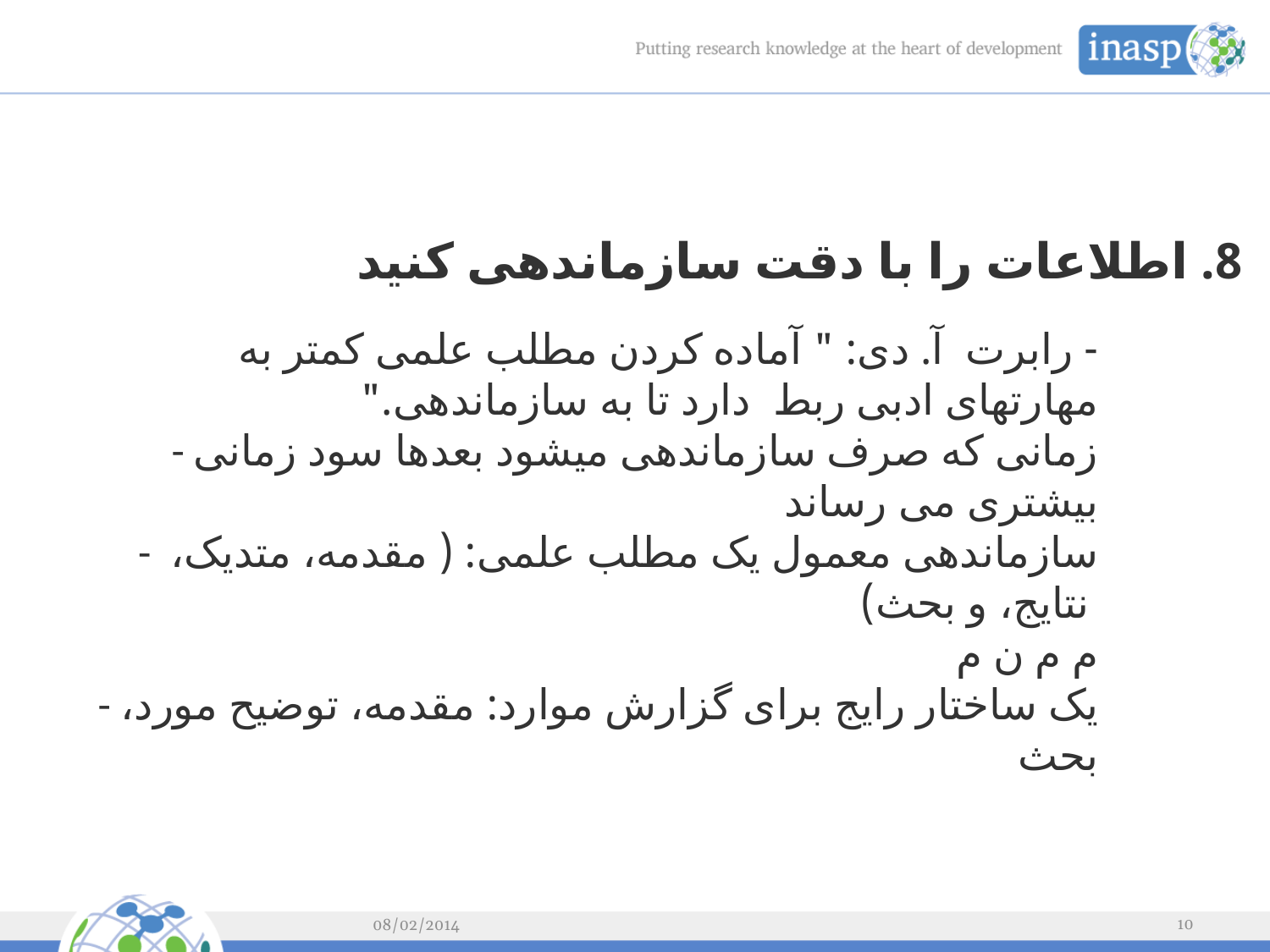

8. اطلاعات را با دقت سازماندهی کنید
- رابرت  آ. دی: " آماده کردن مطلب علمی کمتر به مهارتهای ادبی ربط  دارد تا به سازماندهی."
- زمانی که صرف سازماندهی میشود بعدها سود زمانی بیشتری می رساند
-  سازماندهی معمول یک مطلب علمی: ( مقدمه، متدیک، نتایج، و بحث)
م م ن م
- یک ساختار رایج برای گزارش موارد: مقدمه، توضیح مورد، بحث
08/02/2014

10